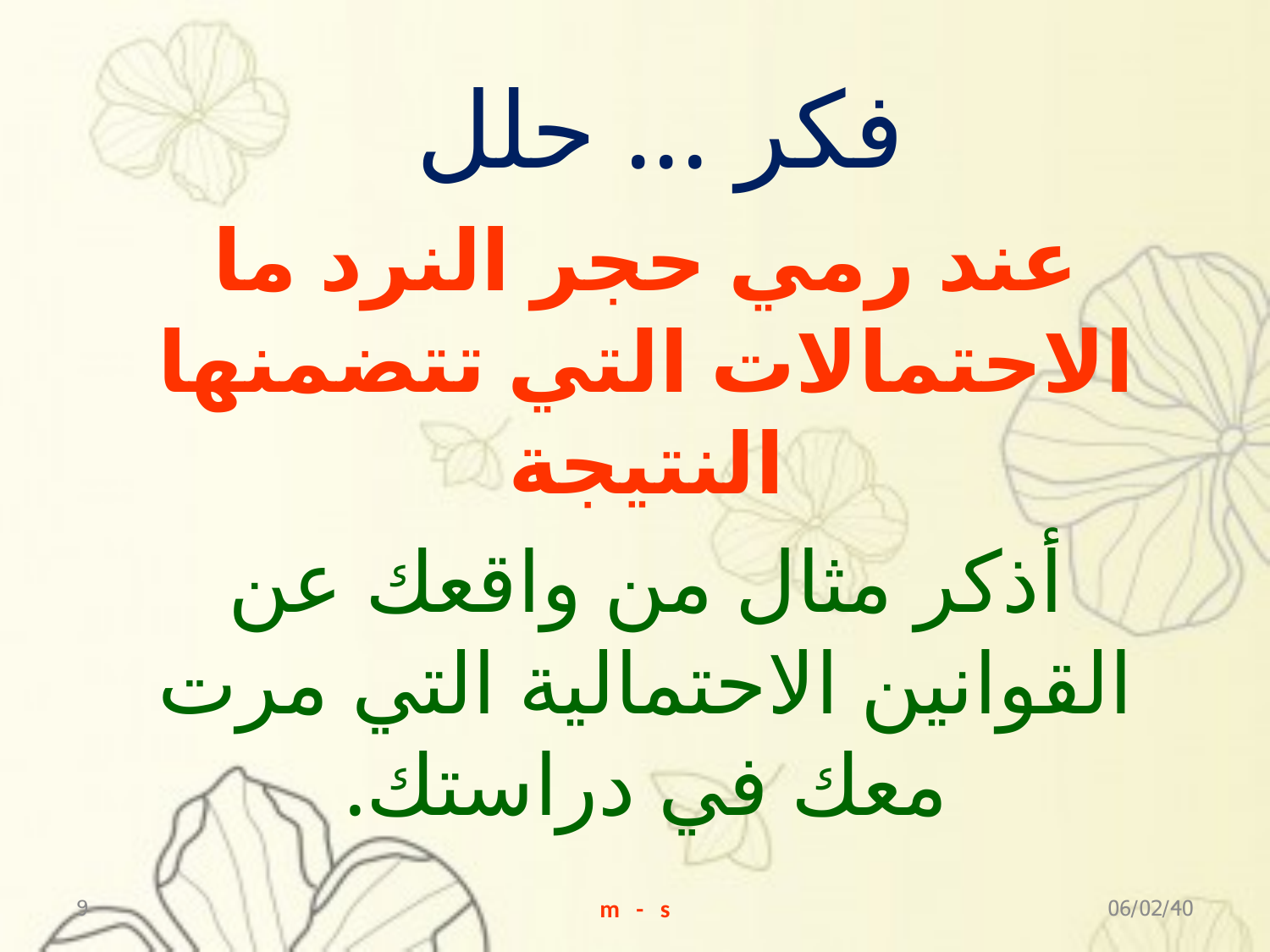

فكر ... حلل
عند رمي حجر النرد ما الاحتمالات التي تتضمنها النتيجة
أذكر مثال من واقعك عن القوانين الاحتمالية التي مرت معك في دراستك.

9
m   -   s
06/02/40